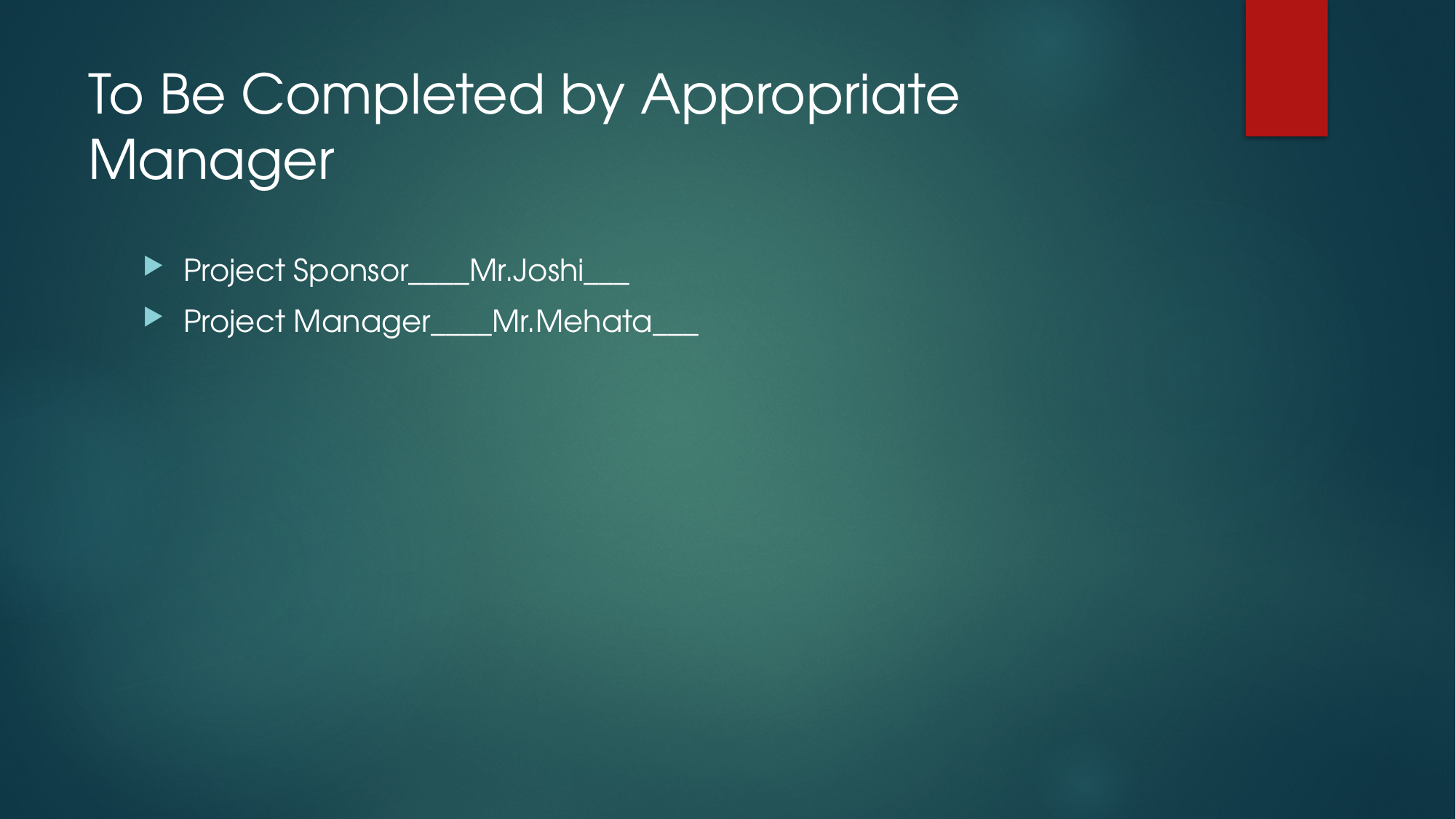

# To Be Completed by Appropriate Manager
Project Sponsor____Mr.Joshi___
Project Manager____Mr.Mehata___